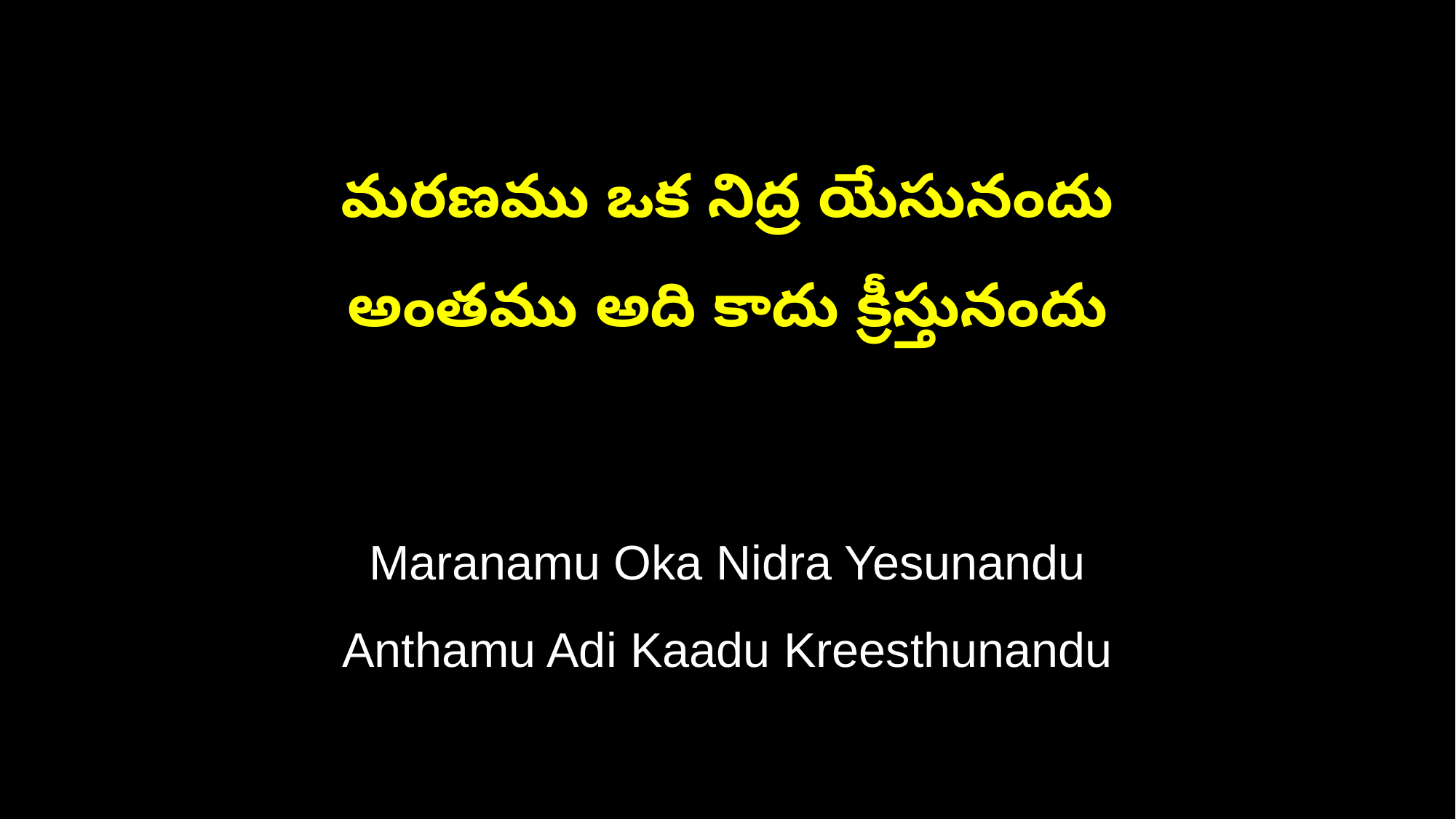

మరణము ఒక నిద్ర యేసునందు
అంతము అది కాదు క్రీస్తునందు
Maranamu Oka Nidra Yesunandu
Anthamu Adi Kaadu Kreesthunandu